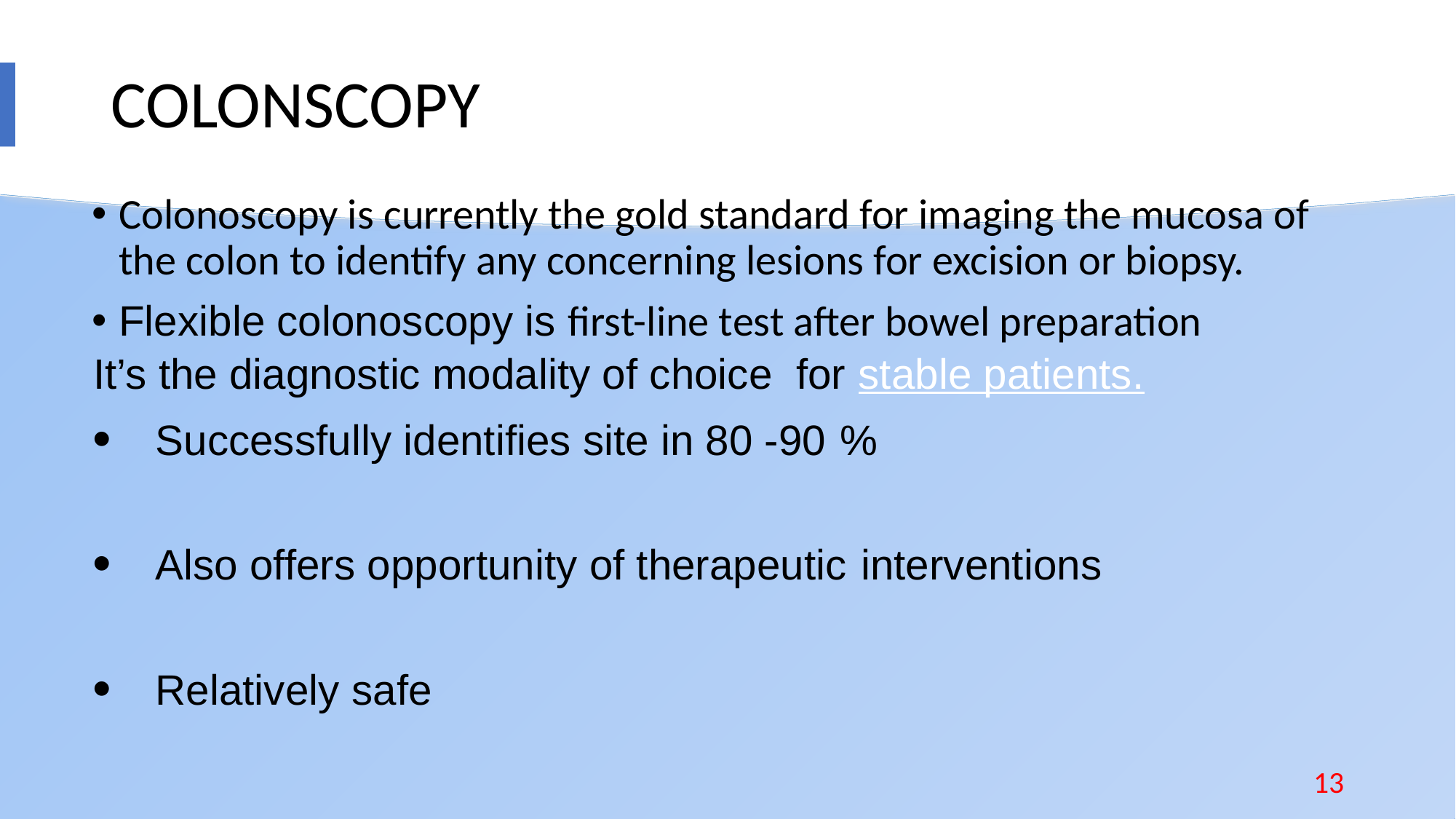

# COLONSCOPY

Colonoscopy is currently the gold standard for imaging the mucosa of the colon to identify any concerning lesions for excision or biopsy.
Flexible colonoscopy is first-line test after bowel preparation
It’s the diagnostic modality of choice  for stable patients.
Successfully identifies site in 80 -90 %
Also offers opportunity of therapeutic interventions
Relatively safe
13